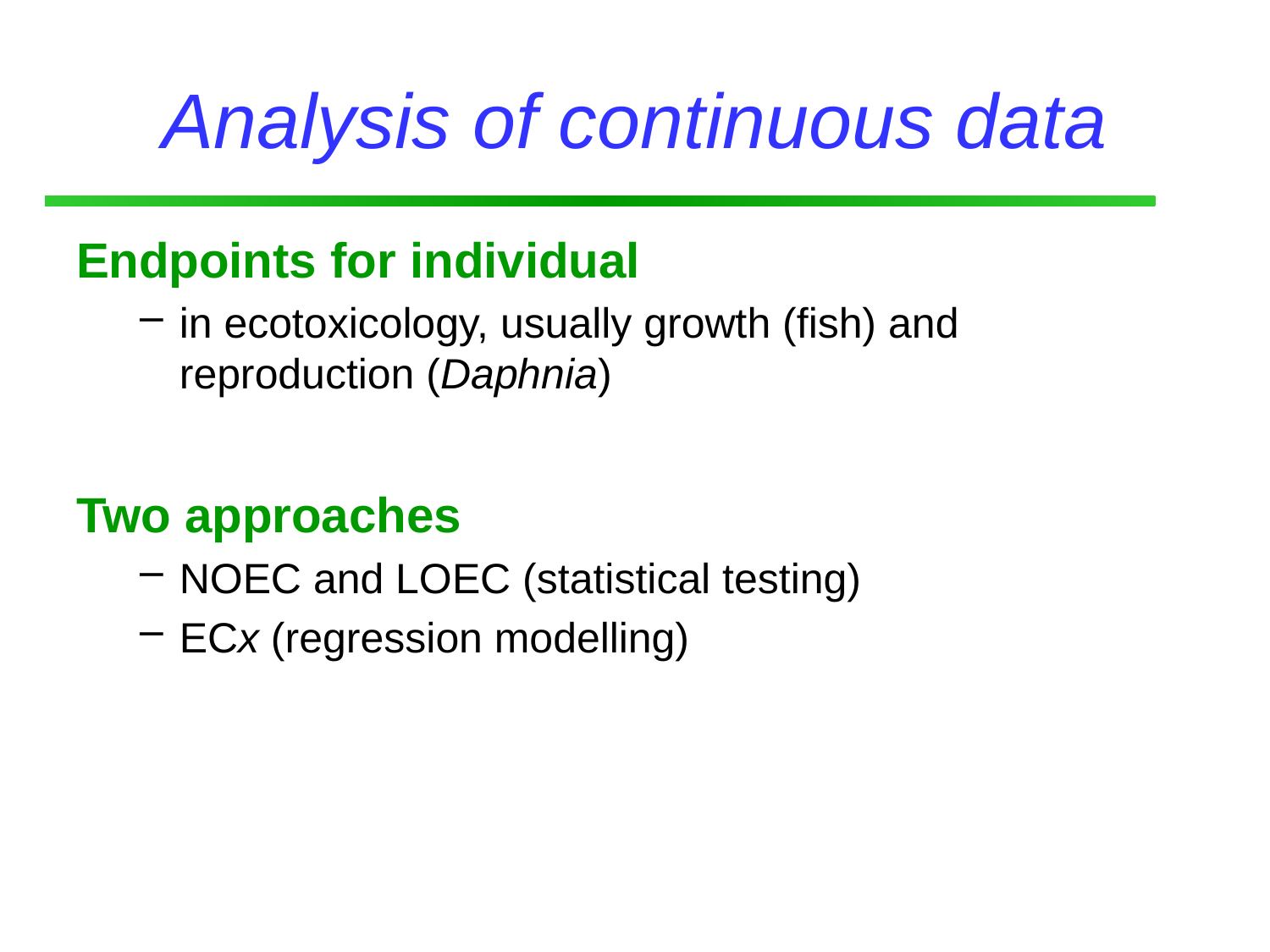

# Analysis of continuous data
Endpoints for individual
in ecotoxicology, usually growth (fish) and reproduction (Daphnia)

Two approaches
NOEC and LOEC (statistical testing)
ECx (regression modelling)